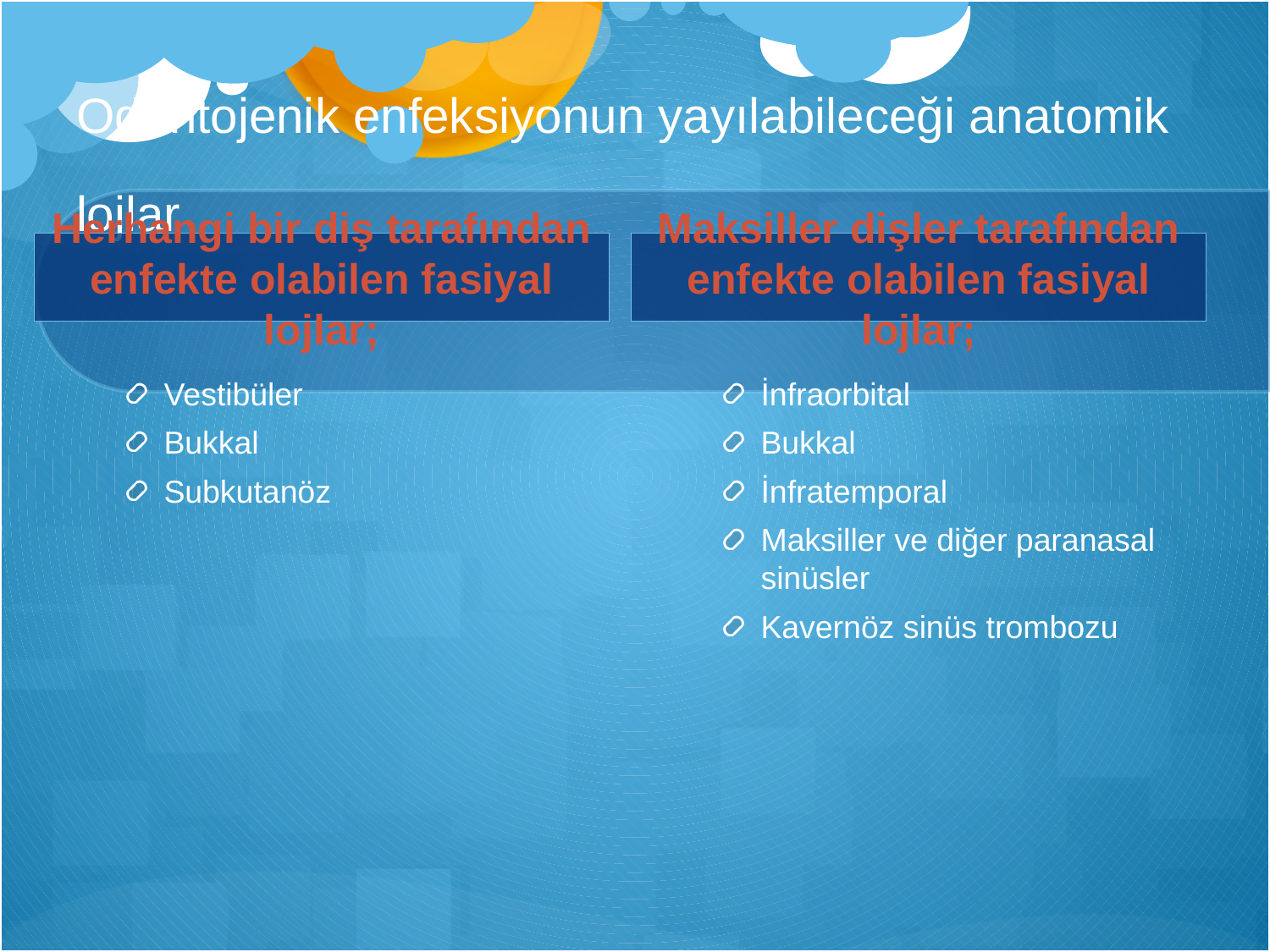

# Odontojenik enfeksiyonun yayılabileceği anatomik lojlar
Herhangi bir diş tarafından enfekte olabilen fasiyal lojlar;
Maksiller dişler tarafından enfekte olabilen fasiyal lojlar;
Vestibüler
Bukkal
Subkutanöz

İnfraorbital
Bukkal
İnfratemporal
Maksiller ve diğer paranasal sinüsler
Kavernöz sinüs trombozu